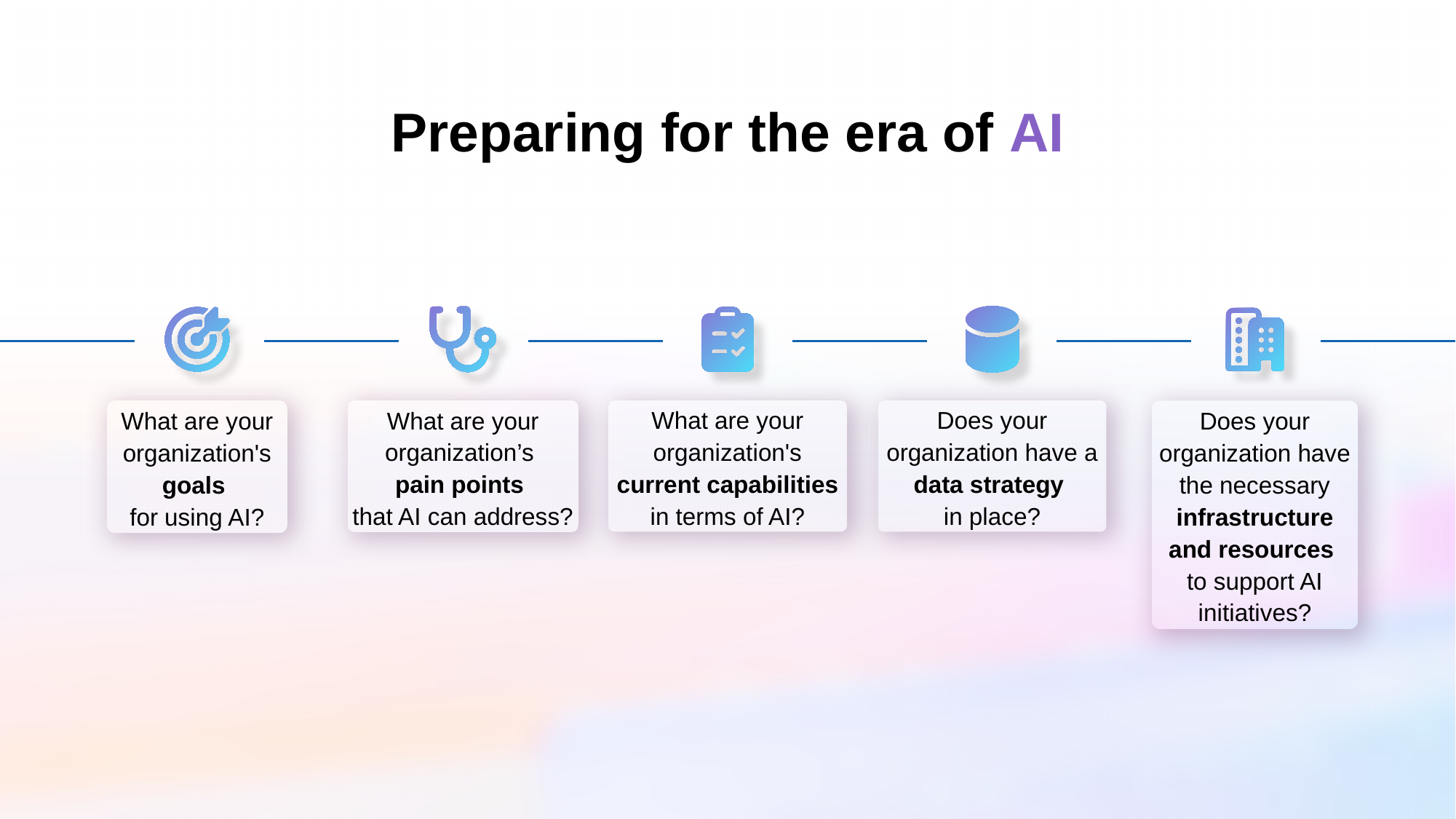

Preparing for the era of AI

What are your organization's goals
for using AI?
What are your organization’s
pain points
that AI can address?
What are your organization's current capabilities in terms of AI?
Does your organization have a data strategy
in place?
Does your organization have the necessary infrastructure and resources
to support AI initiatives?